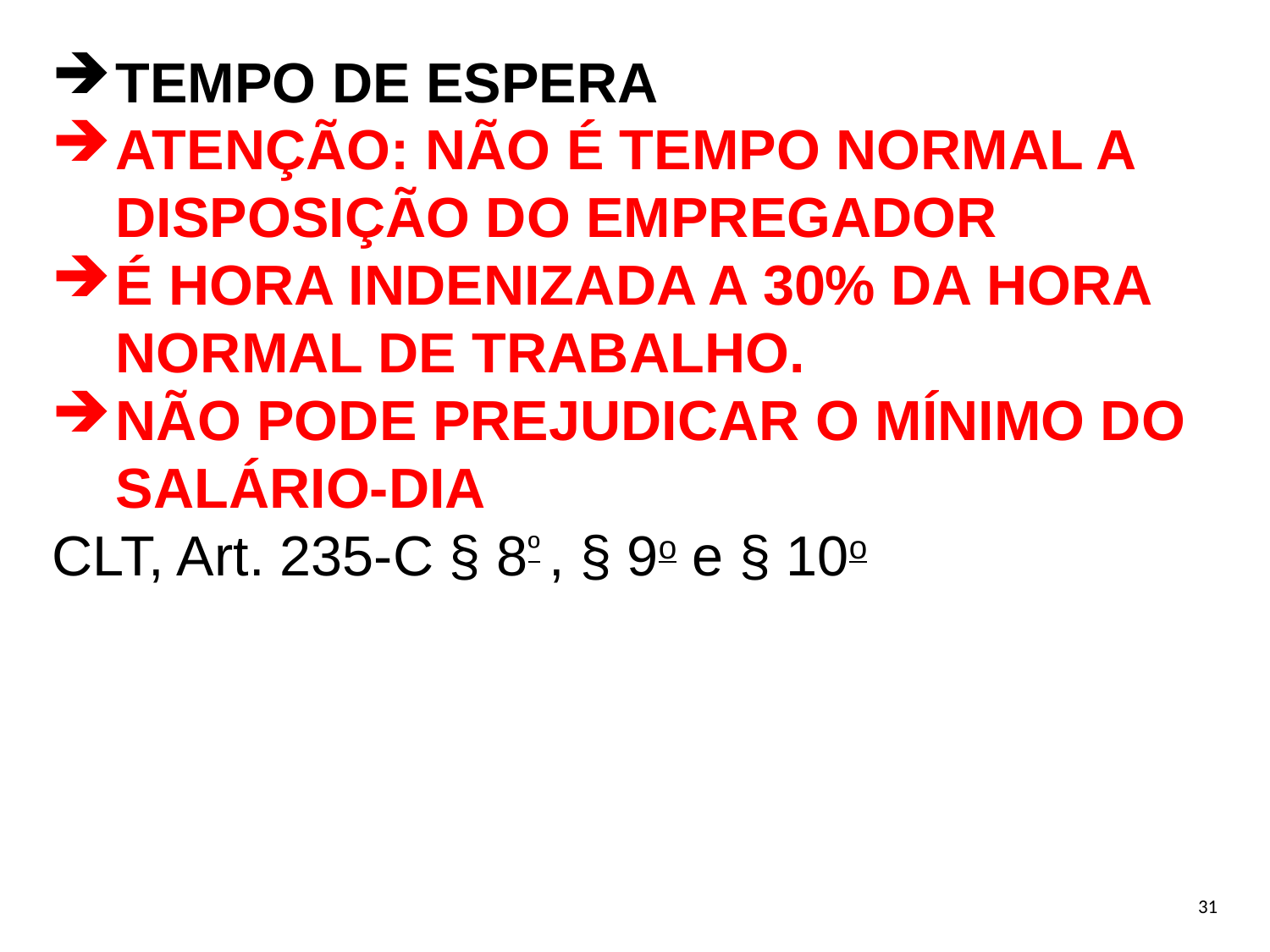

TEMPO DE ESPERA
ATENÇÃO: NÃO É TEMPO NORMAL A DISPOSIÇÃO DO EMPREGADOR
É HORA INDENIZADA A 30% DA HORA NORMAL DE TRABALHO.
NÃO PODE PREJUDICAR O MÍNIMO DO SALÁRIO-DIA
CLT, Art. 235-C § 8º , § 9o e § 10o

31